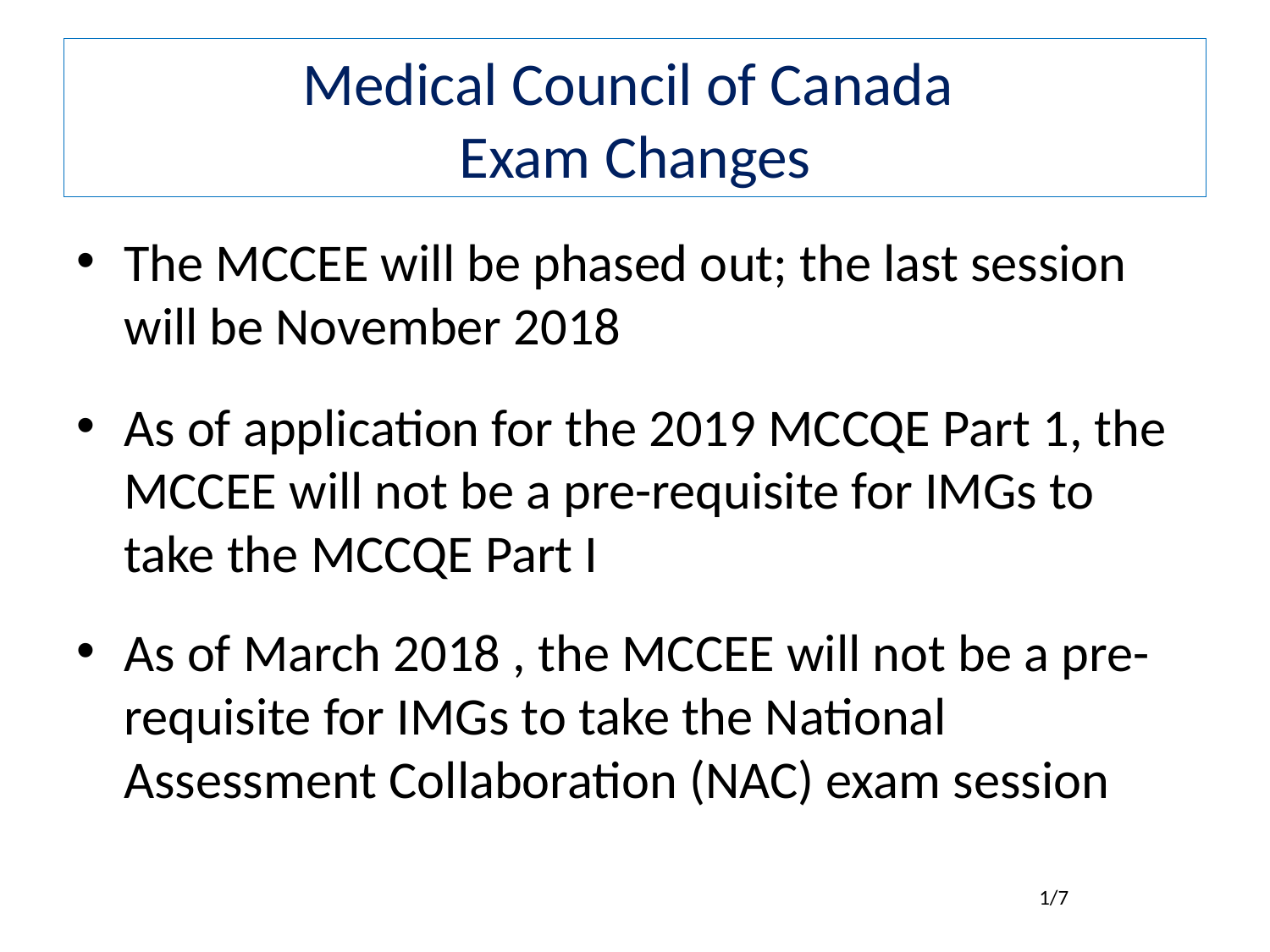

# Medical Council of Canada Exam Changes
The MCCEE will be phased out; the last session will be November 2018

As of application for the 2019 MCCQE Part 1, the MCCEE will not be a pre-requisite for IMGs to take the MCCQE Part I

As of March 2018 , the MCCEE will not be a pre-requisite for IMGs to take the National Assessment Collaboration (NAC) exam session

1/7